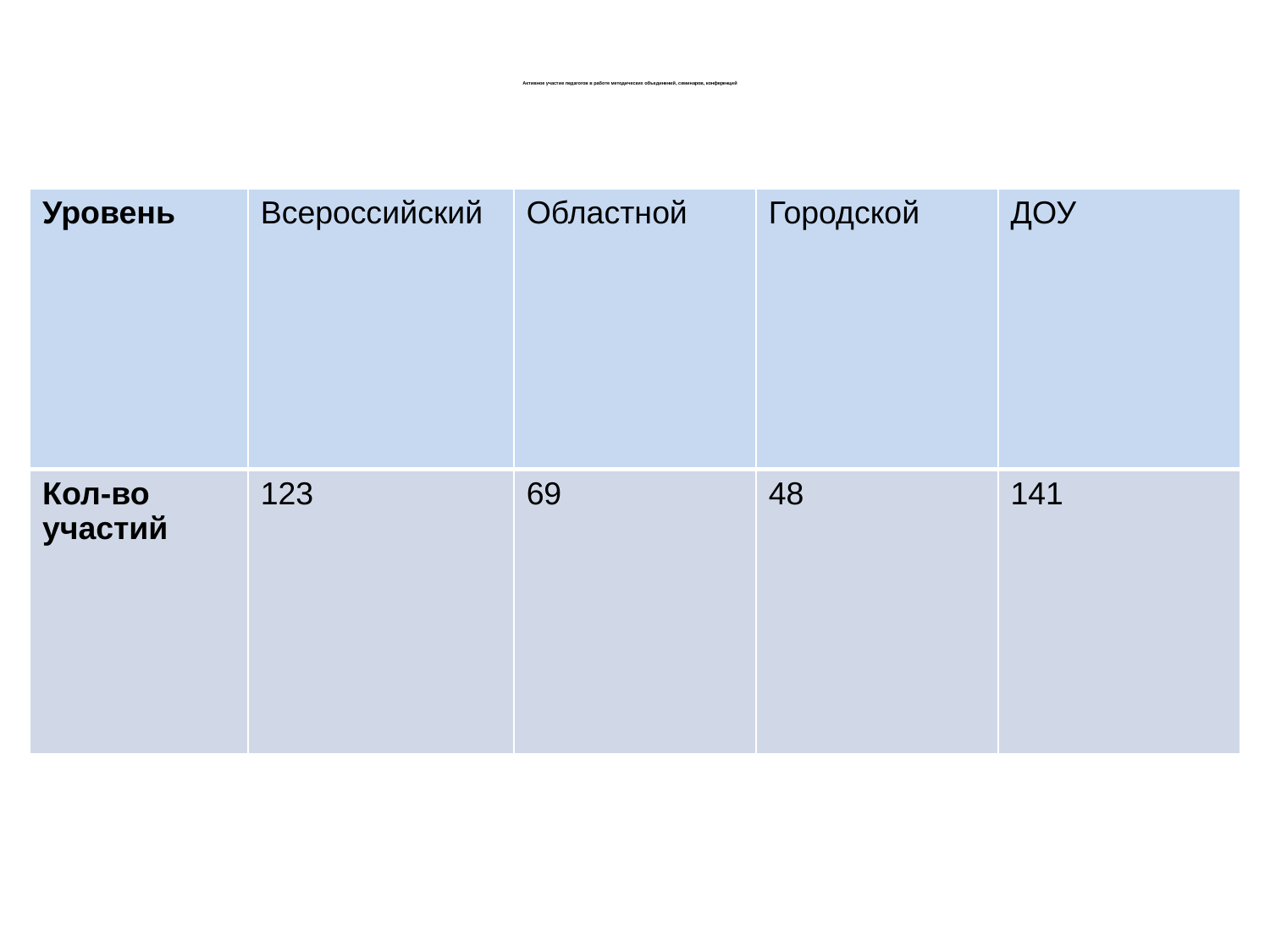

# Активное участие педагогов в работе методических объединений, семинаров, конференций
| Уровень | Всероссийский | Областной | Городской | ДОУ |
| --- | --- | --- | --- | --- |
| Кол-во участий | 123 | 69 | 48 | 141 |